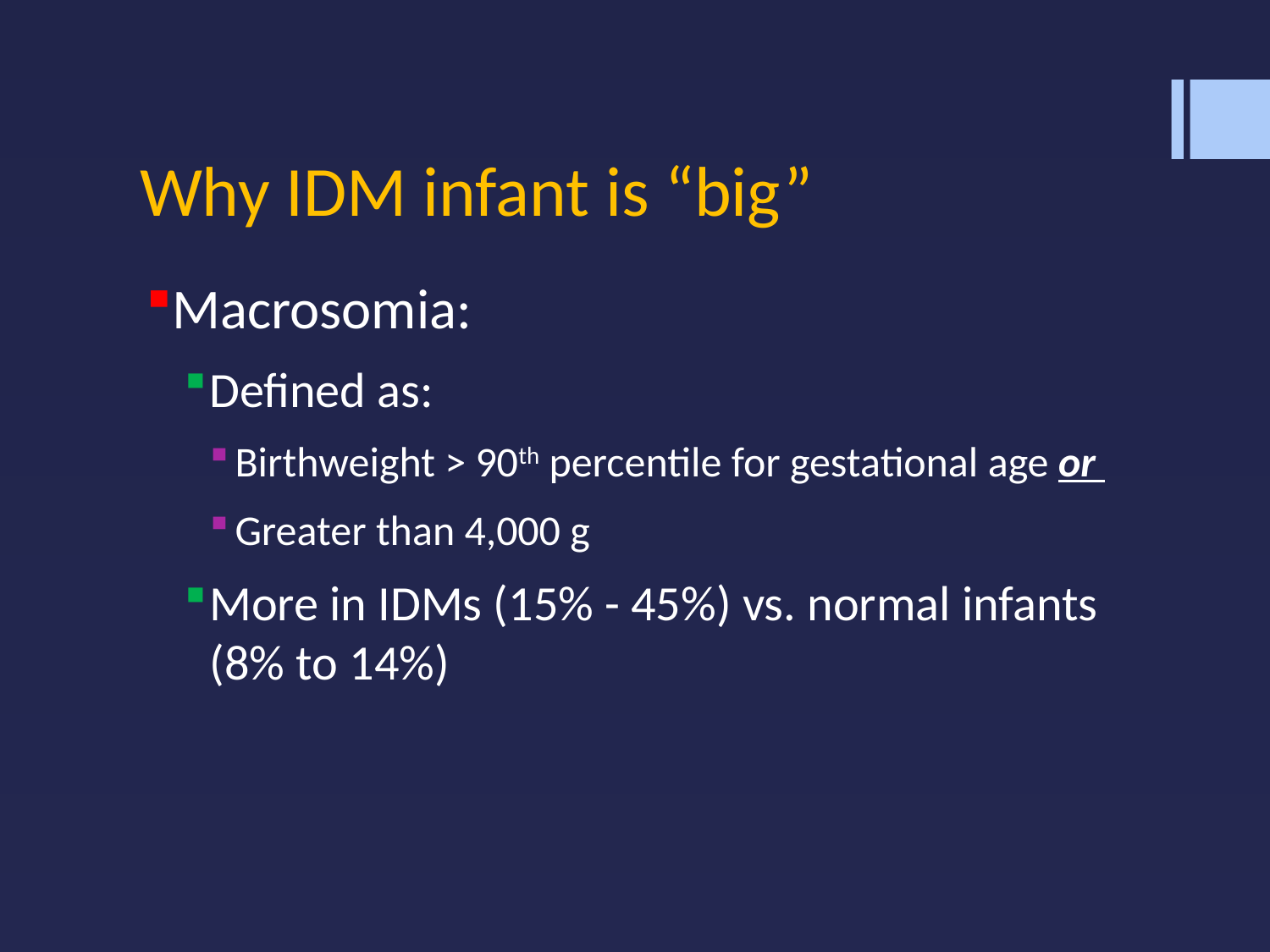

# Why IDM infant is “big”
Macrosomia:
Defined as:
Birthweight > 90th percentile for gestational age or
Greater than 4,000 g
More in IDMs (15% - 45%) vs. normal infants (8% to 14%)